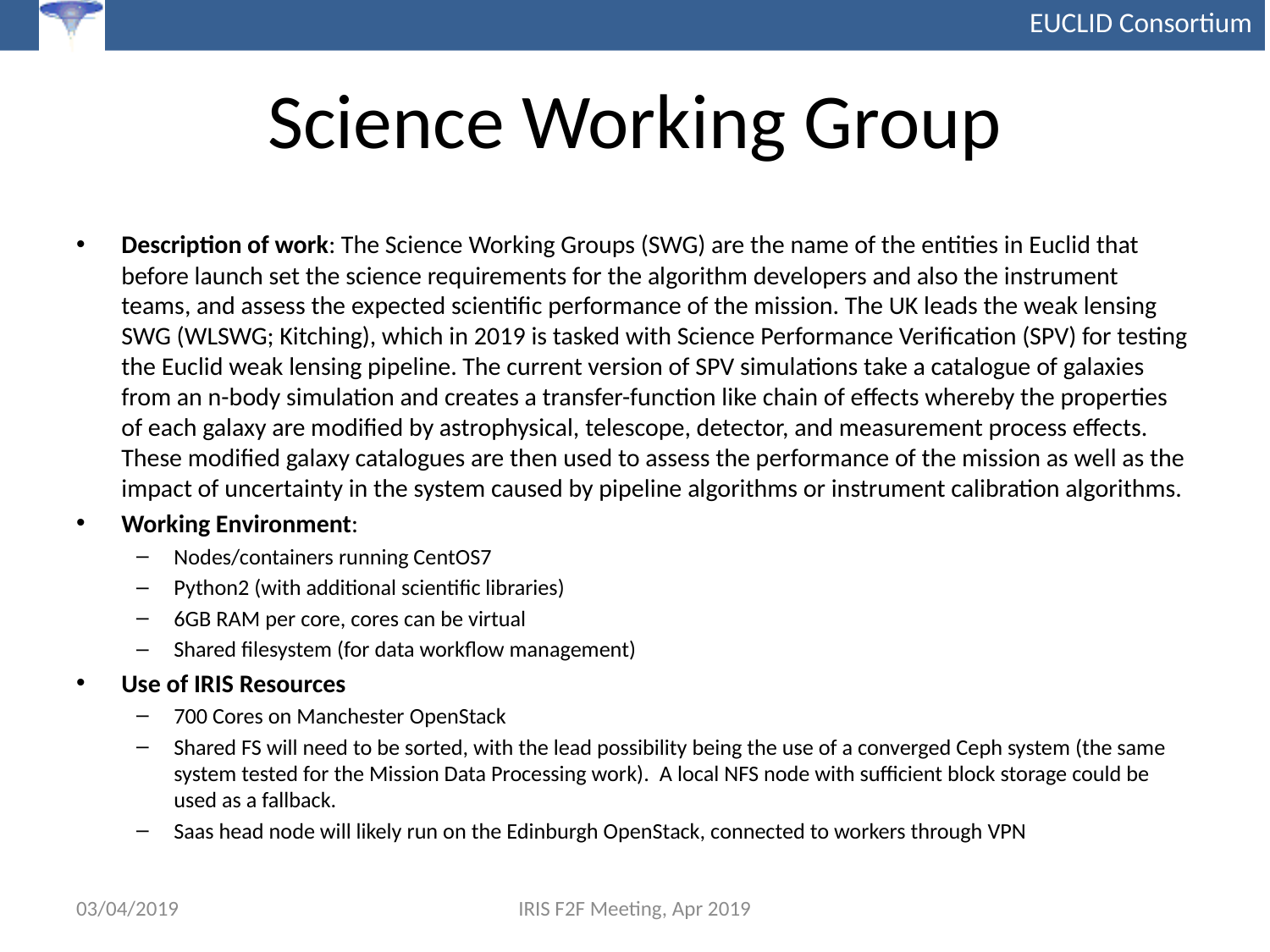

# Science Working Group
Description of work: The Science Working Groups (SWG) are the name of the entities in Euclid that before launch set the science requirements for the algorithm developers and also the instrument teams, and assess the expected scientific performance of the mission. The UK leads the weak lensing SWG (WLSWG; Kitching), which in 2019 is tasked with Science Performance Verification (SPV) for testing the Euclid weak lensing pipeline. The current version of SPV simulations take a catalogue of galaxies from an n-body simulation and creates a transfer-function like chain of effects whereby the properties of each galaxy are modified by astrophysical, telescope, detector, and measurement process effects. These modified galaxy catalogues are then used to assess the performance of the mission as well as the impact of uncertainty in the system caused by pipeline algorithms or instrument calibration algorithms.
Working Environment:
Nodes/containers running CentOS7
Python2 (with additional scientific libraries)
6GB RAM per core, cores can be virtual
Shared filesystem (for data workflow management)
Use of IRIS Resources
700 Cores on Manchester OpenStack
Shared FS will need to be sorted, with the lead possibility being the use of a converged Ceph system (the same system tested for the Mission Data Processing work).  A local NFS node with sufficient block storage could be used as a fallback.
Saas head node will likely run on the Edinburgh OpenStack, connected to workers through VPN
03/04/2019
IRIS F2F Meeting, Apr 2019